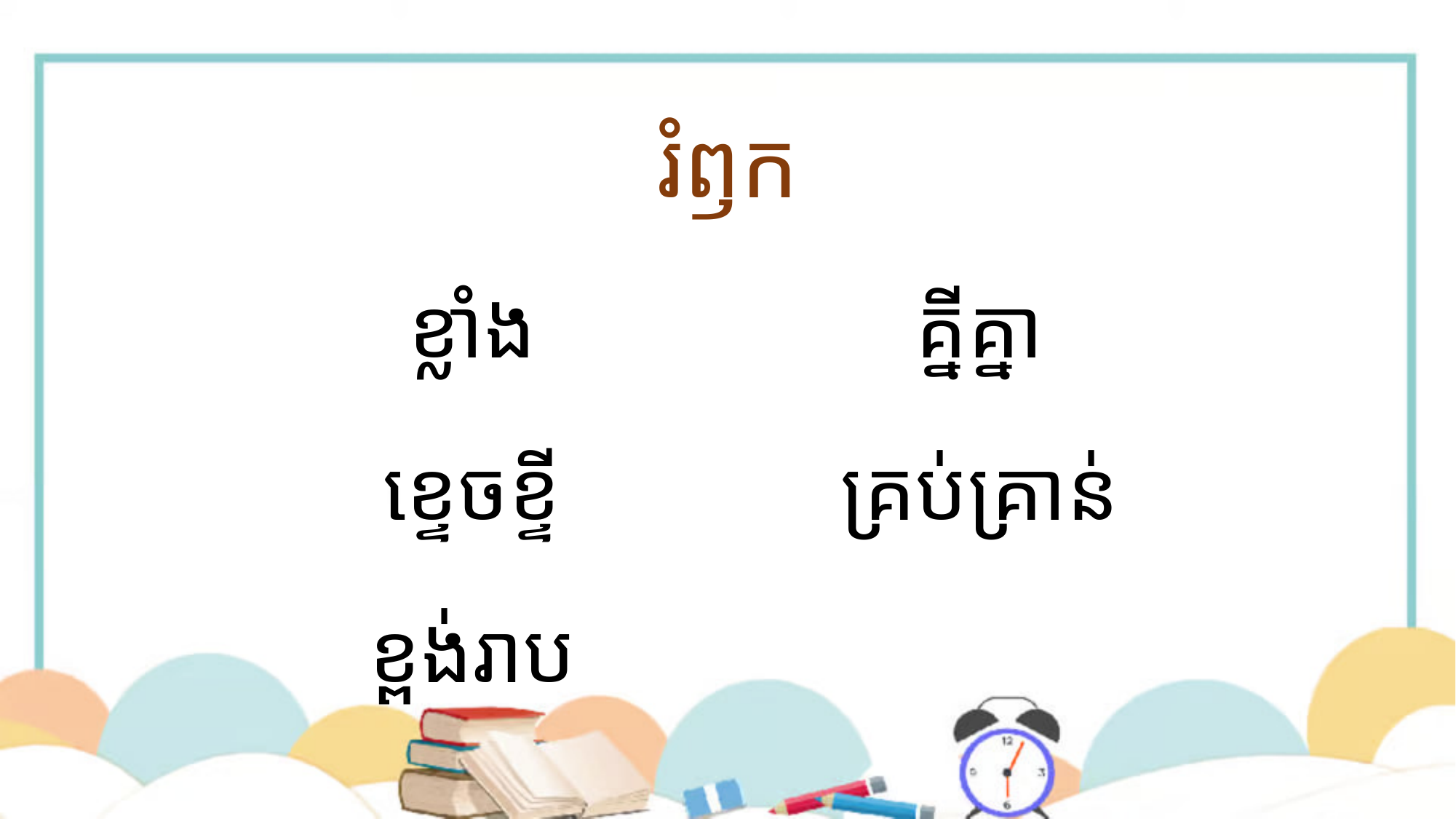

# រំឭក
ខ្លាំង
ខ្ទេចខ្ទី
ខ្ពង់រាប
គ្នីគ្នា
គ្រប់គ្រាន់